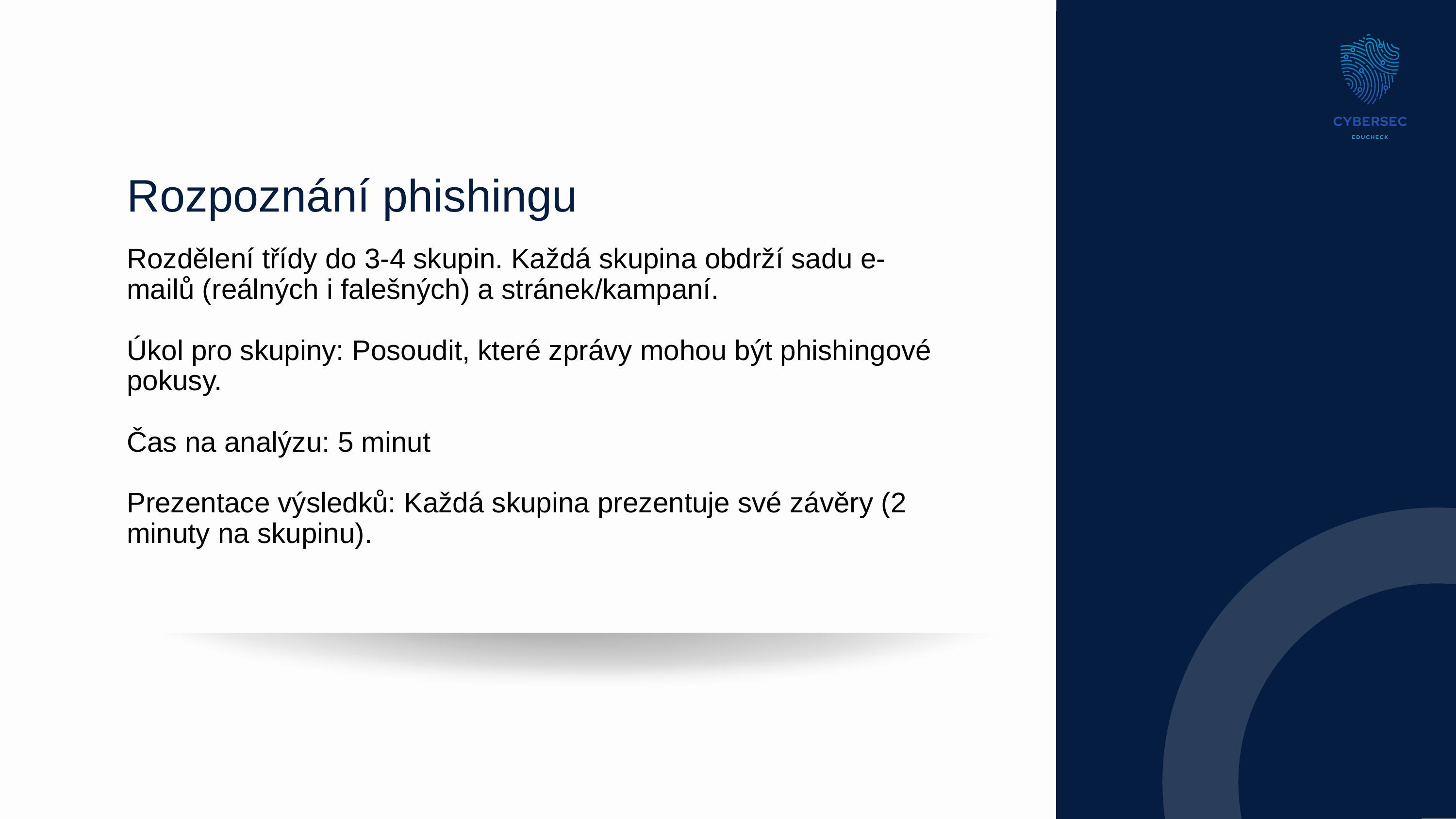

Rozpoznání phishingu
Rozdělení třídy do 3-4 skupin. Každá skupina obdrží sadu e-mailů (reálných i falešných) a stránek/kampaní.

Úkol pro skupiny: Posoudit, které zprávy mohou být phishingové pokusy.

Čas na analýzu: 5 minut

Prezentace výsledků: Každá skupina prezentuje své závěry (2 minuty na skupinu).